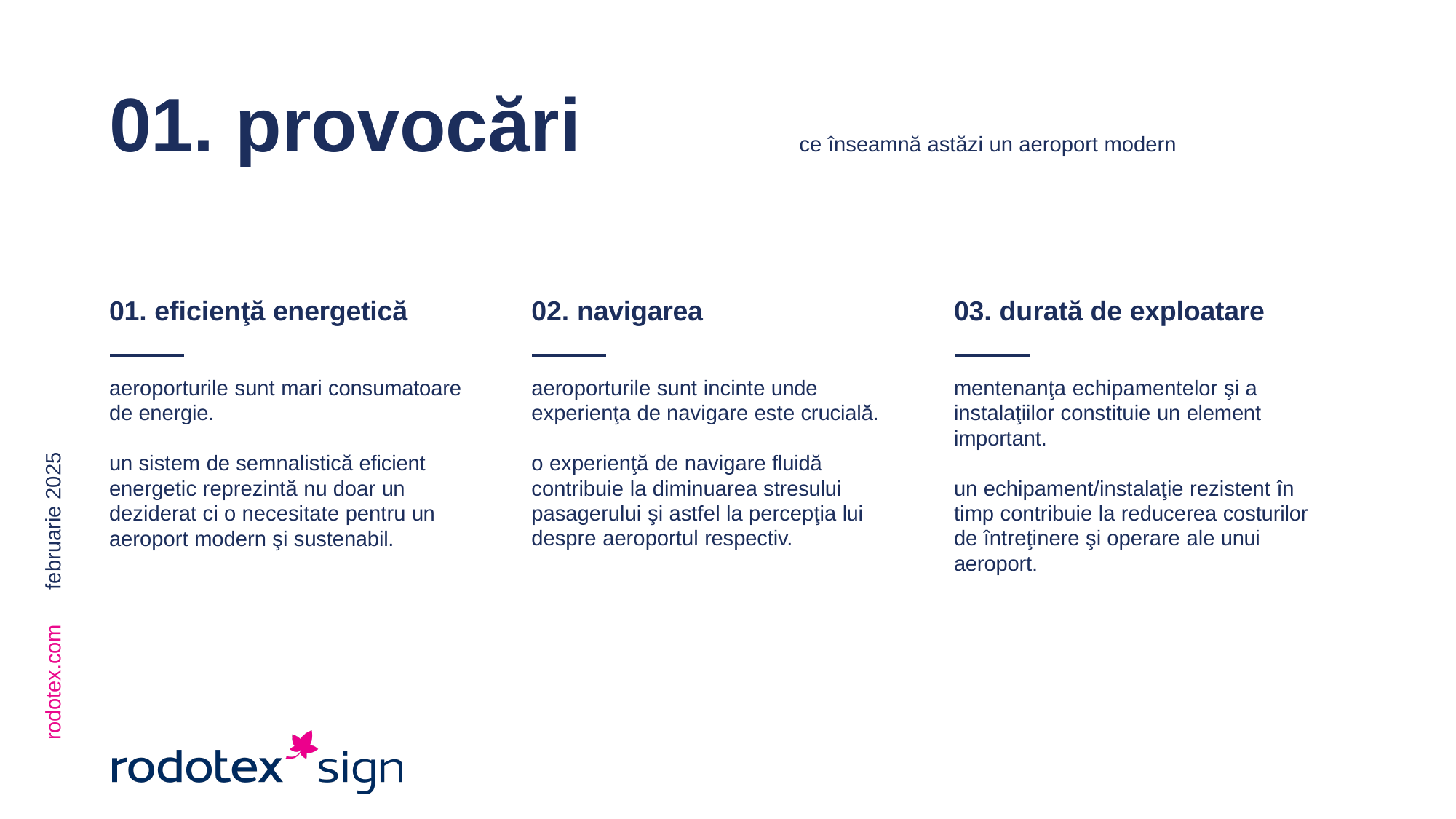

# 01. provocări 	 ce înseamnă astăzi un aeroport modern
01. eficienţă energetică
02. navigarea
03. durată de exploatare

mentenanţa echipamentelor şi a instalaţiilor constituie un element important.
un echipament/instalaţie rezistent în timp contribuie la reducerea costurilor de întreţinere şi operare ale unui aeroport.
aeroporturile sunt incinte unde experienţa de navigare este crucială.
o experienţă de navigare fluidă contribuie la diminuarea stresului pasagerului şi astfel la percepţia lui despre aeroportul respectiv.
aeroporturile sunt mari consumatoare de energie.
un sistem de semnalistică eficient energetic reprezintă nu doar un deziderat ci o necesitate pentru un aeroport modern şi sustenabil.
februarie 2025
rodotex.com
passion for perfection